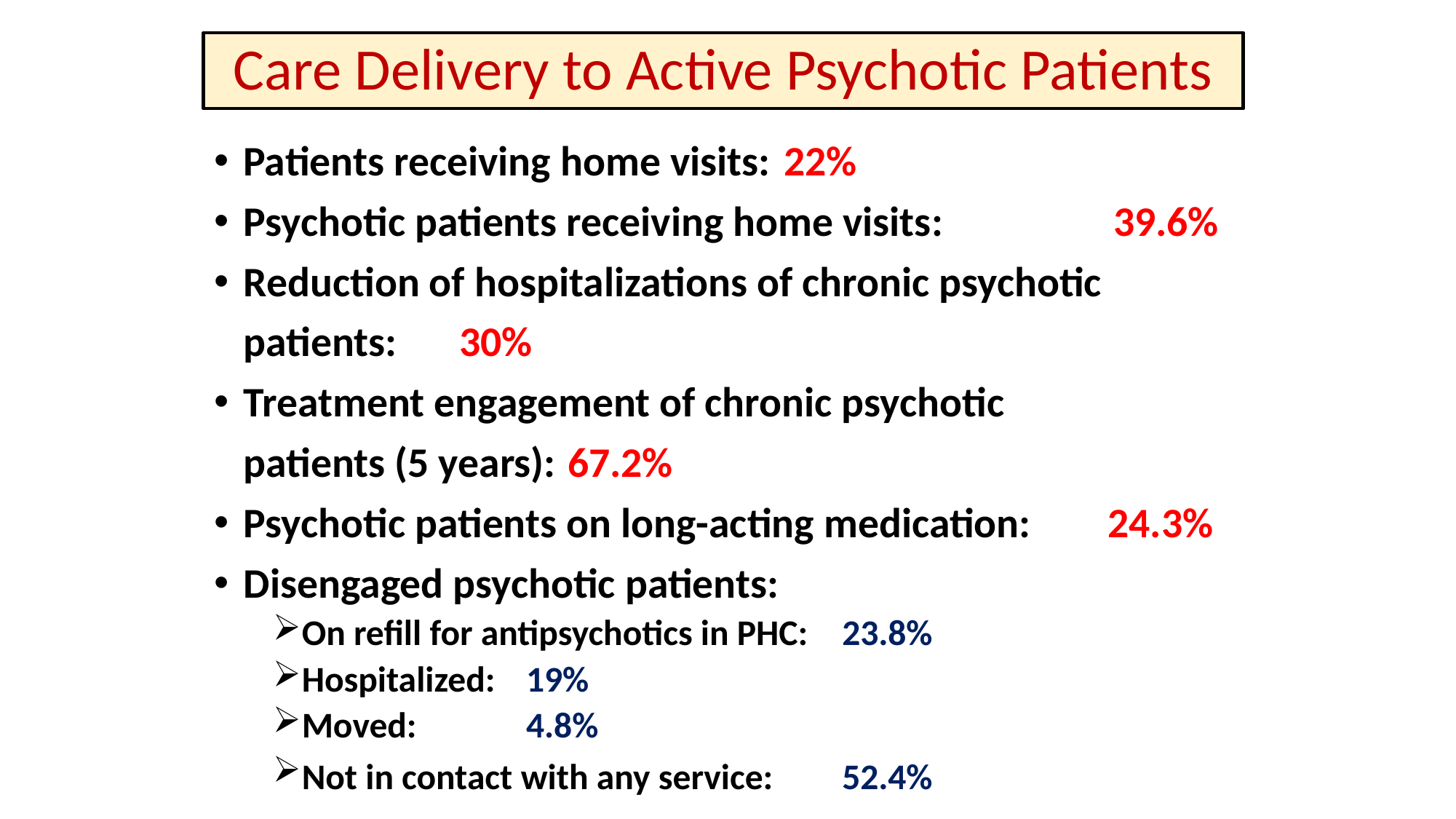

# Care Delivery to Active Psychotic Patients
Patients receiving home visits: 				22%
Psychotic patients receiving home visits:	            39.6%
Reduction of hospitalizations of chronic psychotic
	patients:							30%
Treatment engagement of chronic psychotic
	patients (5 years):					67.2%
Psychotic patients on long-acting medication:	24.3%
Disengaged psychotic patients:
On refill for antipsychotics in PHC:			23.8%
Hospitalized:						 19%
Moved:							 4.8%
Not in contact with any service:				52.4%